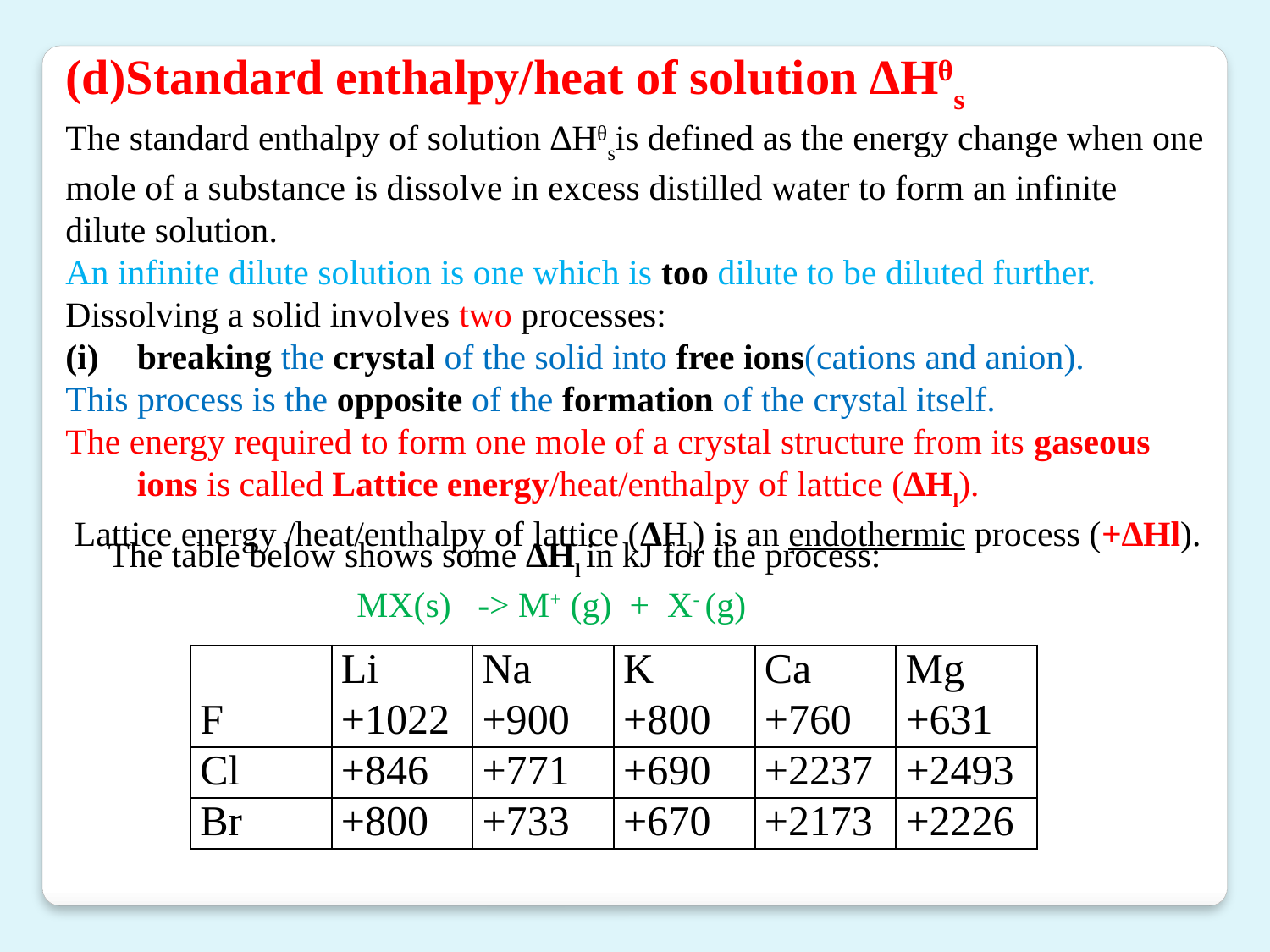

(d)Standard enthalpy/heat of solution ∆Hᶿs
The standard enthalpy of solution ∆Hᶿsis defined as the energy change when one mole of a substance is dissolve in excess distilled water to form an infinite dilute solution.
An infinite dilute solution is one which is too dilute to be diluted further.
Dissolving a solid involves two processes:
breaking the crystal of the solid into free ions(cations and anion).
This process is the opposite of the formation of the crystal itself.
The energy required to form one mole of a crystal structure from its gaseous ions is called Lattice energy/heat/enthalpy of lattice (∆Hl).
 Lattice energy /heat/enthalpy of lattice (∆Hl) is an endothermic process (+∆Hl).

The table below shows some ∆Hl in kJ for the process:
                            MX(s)   -> M+ (g)  +  X- (g)
|  | Li | Na | K | Ca | Mg |
| --- | --- | --- | --- | --- | --- |
| F | +1022 | +900 | +800 | +760 | +631 |
| Cl | +846 | +771 | +690 | +2237 | +2493 |
| Br | +800 | +733 | +670 | +2173 | +2226 |